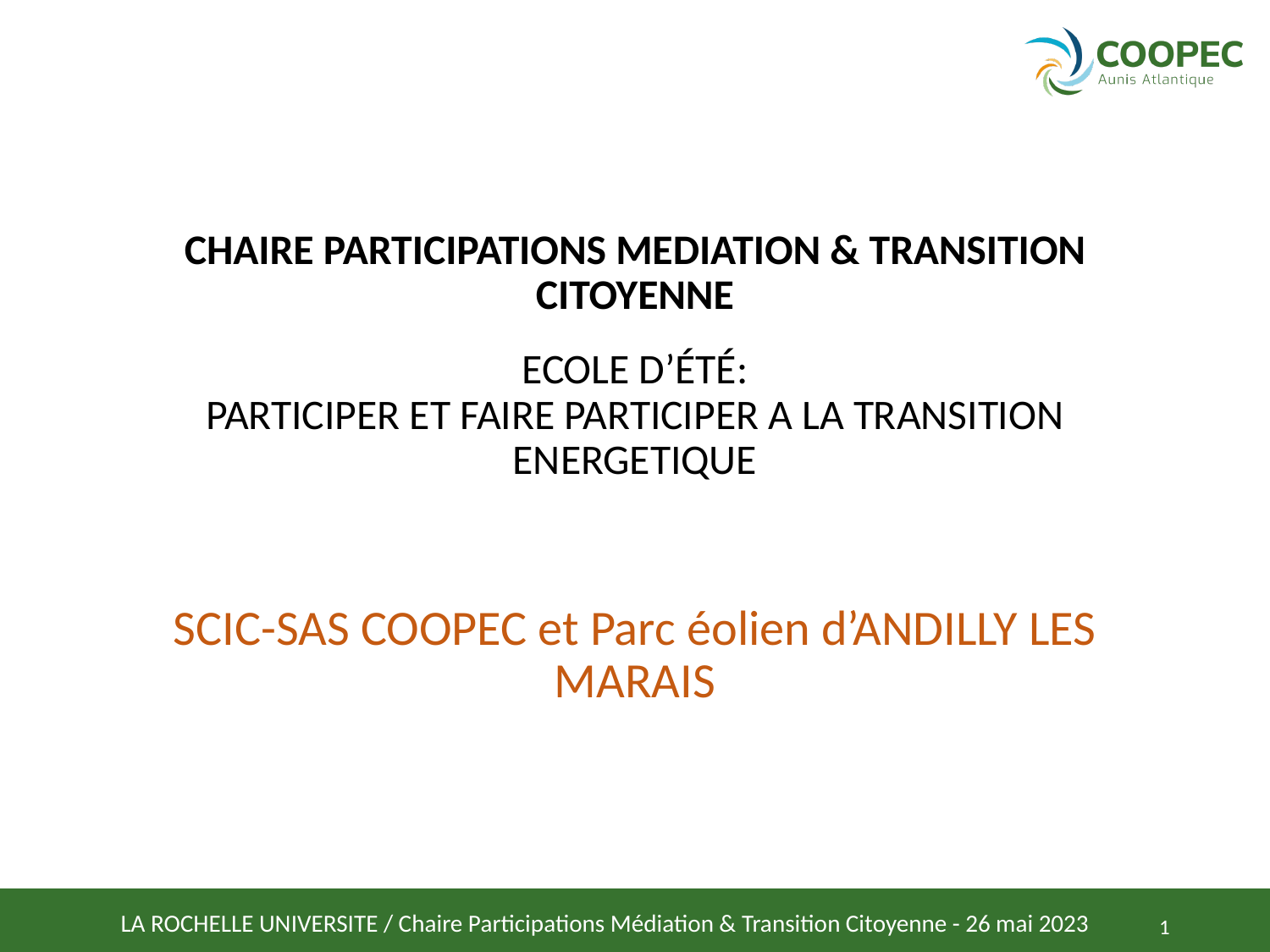

# CHAIRE PARTICIPATIONS MEDIATION & TRANSITION CITOYENNE ECOLE D’ÉTÉ: PARTICIPER ET FAIRE PARTICIPER A LA TRANSITION ENERGETIQUE
SCIC-SAS COOPEC et Parc éolien d’ANDILLY LES MARAIS
LA ROCHELLE UNIVERSITE / Chaire Participations Médiation & Transition Citoyenne - 26 mai 2023
1